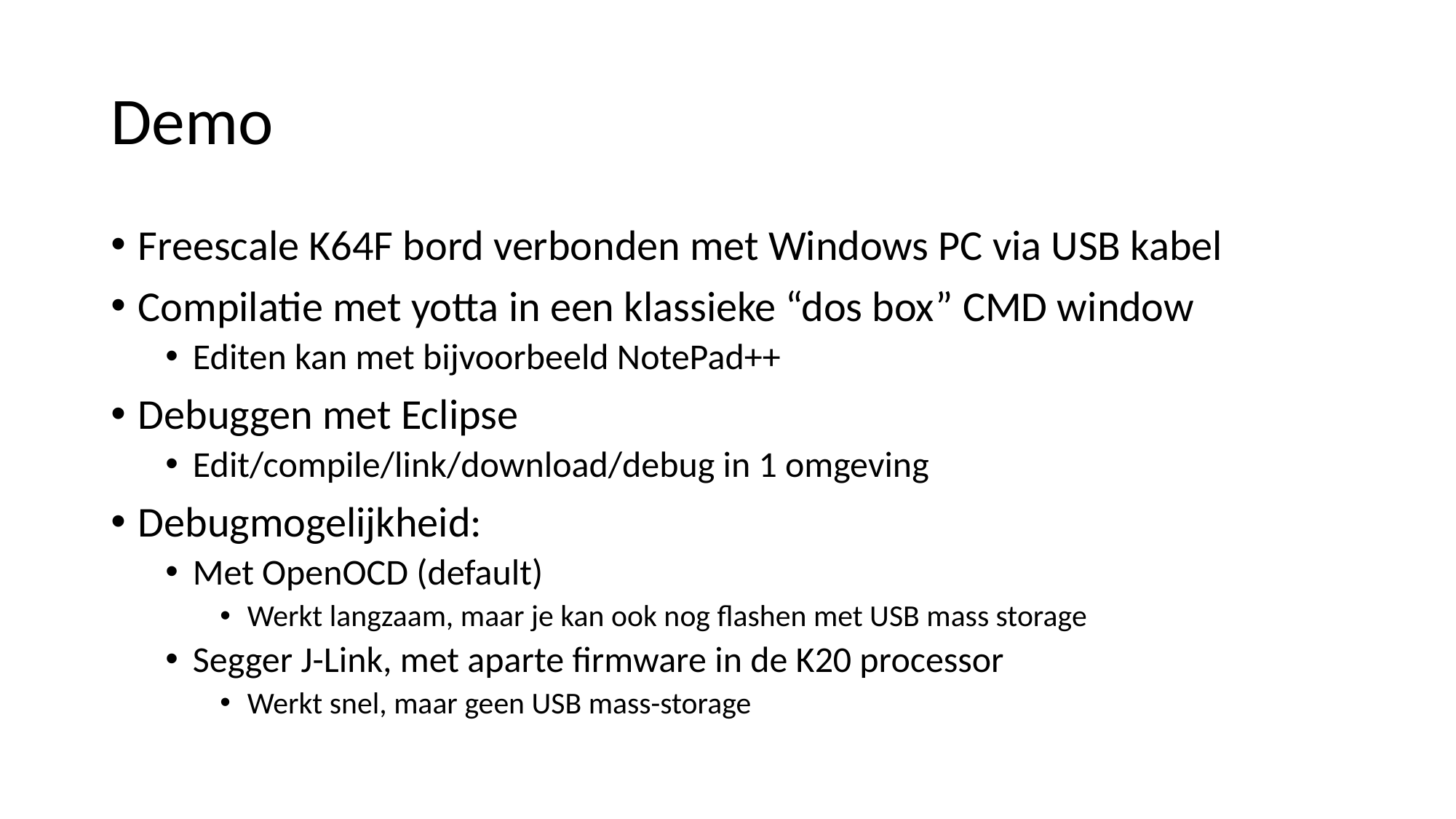

# Demo
Freescale K64F bord verbonden met Windows PC via USB kabel
Compilatie met yotta in een klassieke “dos box” CMD window
Editen kan met bijvoorbeeld NotePad++
Debuggen met Eclipse
Edit/compile/link/download/debug in 1 omgeving
Debugmogelijkheid:
Met OpenOCD (default)
Werkt langzaam, maar je kan ook nog flashen met USB mass storage
Segger J-Link, met aparte firmware in de K20 processor
Werkt snel, maar geen USB mass-storage